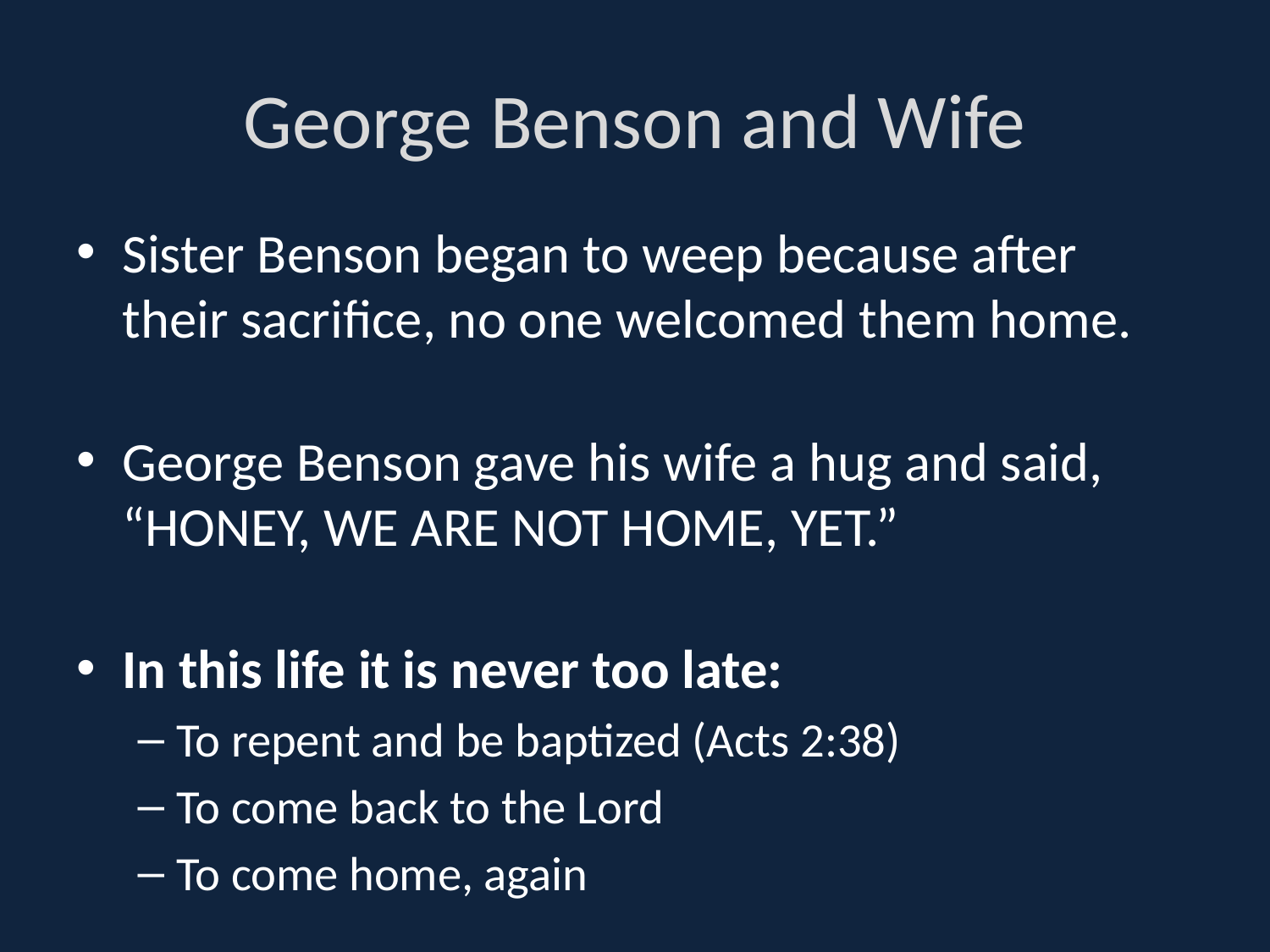

# George Benson and Wife
Sister Benson began to weep because after their sacrifice, no one welcomed them home.
George Benson gave his wife a hug and said,
“HONEY, WE ARE NOT HOME, YET.”
In this life it is never too late:
To repent and be baptized (Acts 2:38)
To come back to the Lord
To come home, again